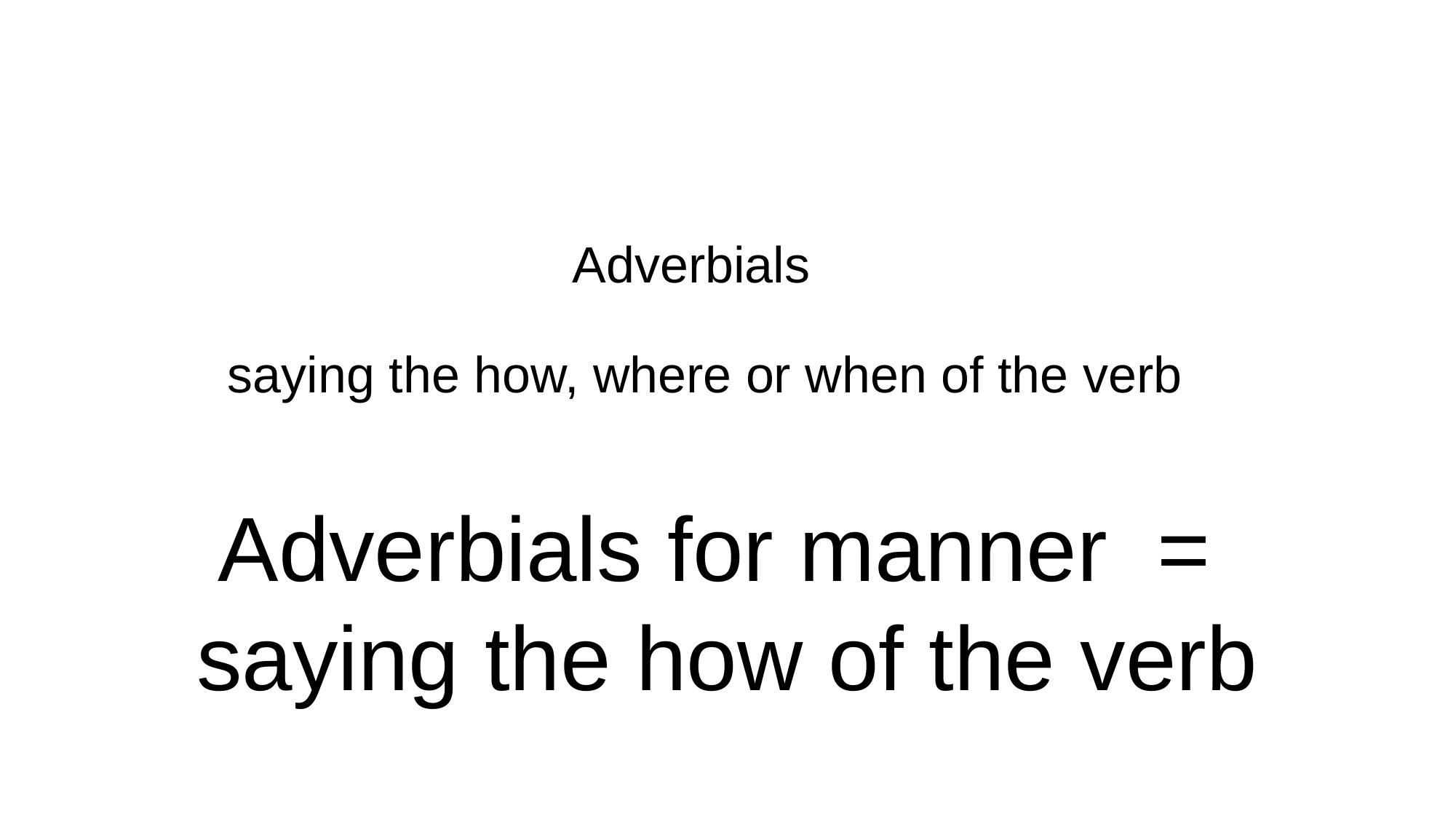

# Adverbials saying the how, where or when of the verb
Adverbials for manner  =
saying the how of the verb